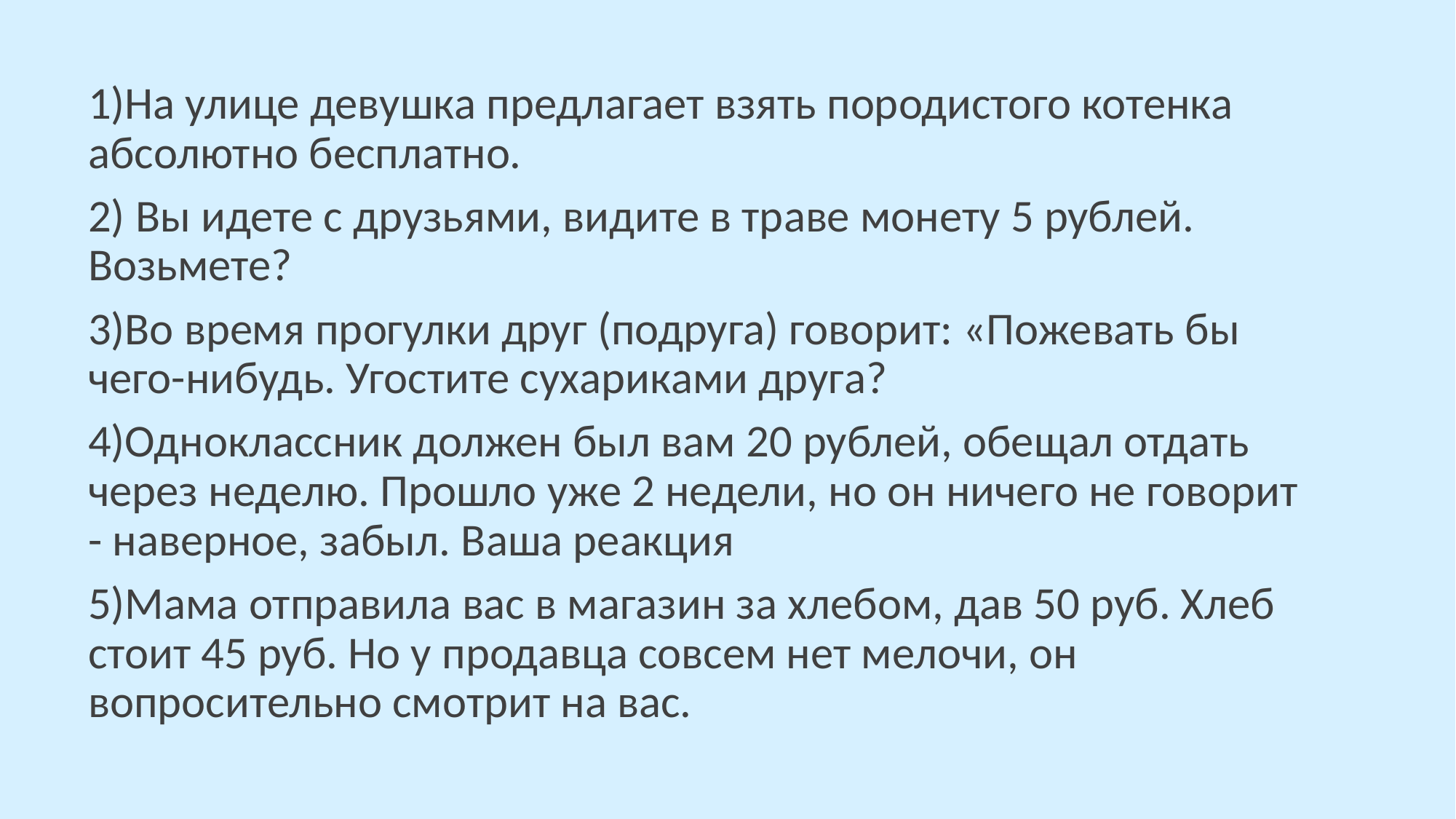

1)На улице девушка предлагает взять породистого котенка абсолютно бесплатно.
2) Вы идете с друзьями, видите в траве монету 5 рублей.  Возьмете?
3)Во время прогулки друг (подруга) говорит: «Пожевать бы чего-нибудь. Угостите сухариками друга?
4)Одноклассник должен был вам 20 рублей, обещал отдать через неделю. Прошло уже 2 недели, но он ничего не говорит - наверное, забыл. Ваша реакция
5)Мама отправила вас в магазин за хлебом, дав 50 руб. Хлеб стоит 45 руб. Но у продавца совсем нет мелочи, он вопросительно смотрит на вас.